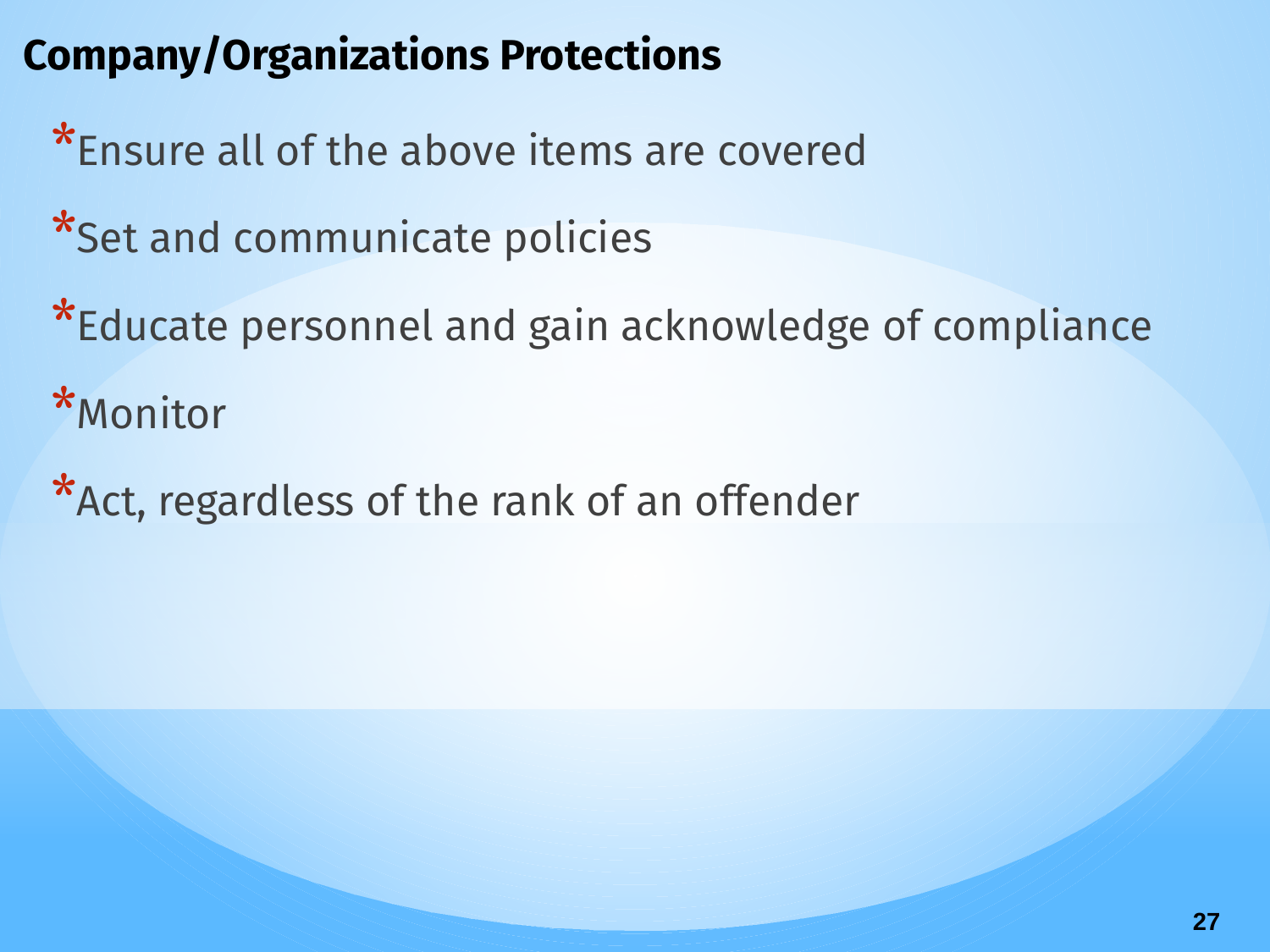

# Company/Organizations Protections
Ensure all of the above items are covered
Set and communicate policies
Educate personnel and gain acknowledge of compliance
Monitor
Act, regardless of the rank of an offender